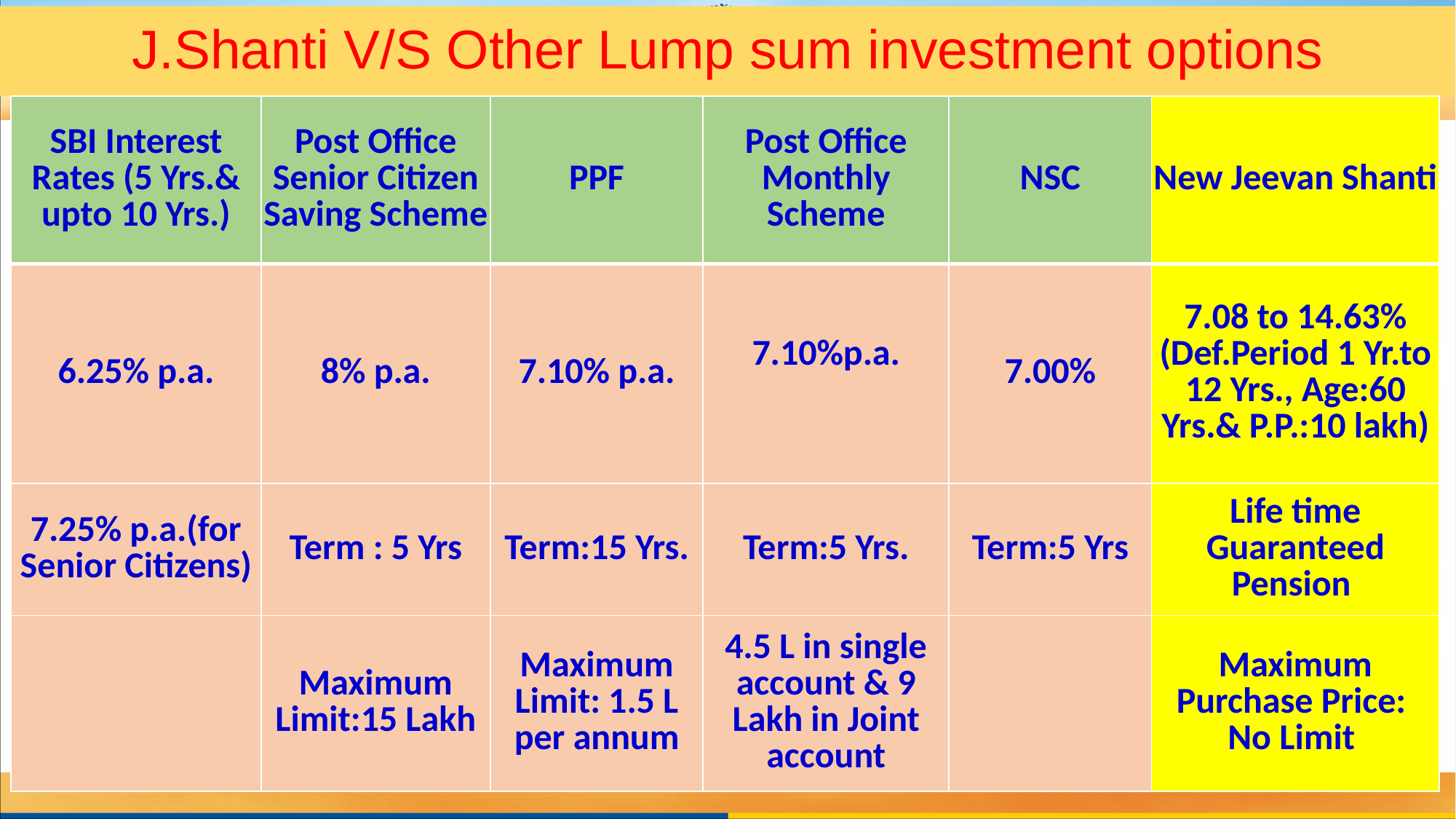

# J.Shanti V/S Other Lump sum investment options
| SBI Interest Rates (5 Yrs.& upto 10 Yrs.) | Post Office Senior Citizen Saving Scheme | PPF | Post Office Monthly Scheme | NSC | New Jeevan Shanti |
| --- | --- | --- | --- | --- | --- |
| 6.25% p.a. | 8% p.a. | 7.10% p.a. | 7.10%p.a. | 7.00% | 7.08 to 14.63% (Def.Period 1 Yr.to 12 Yrs., Age:60 Yrs.& P.P.:10 lakh) |
| 7.25% p.a.(for Senior Citizens) | Term : 5 Yrs | Term:15 Yrs. | Term:5 Yrs. | Term:5 Yrs | Life time Guaranteed Pension |
|  | Maximum Limit:15 Lakh | Maximum Limit: 1.5 L per annum | 4.5 L in single account & 9 Lakh in Joint account |  | Maximum Purchase Price: No Limit |